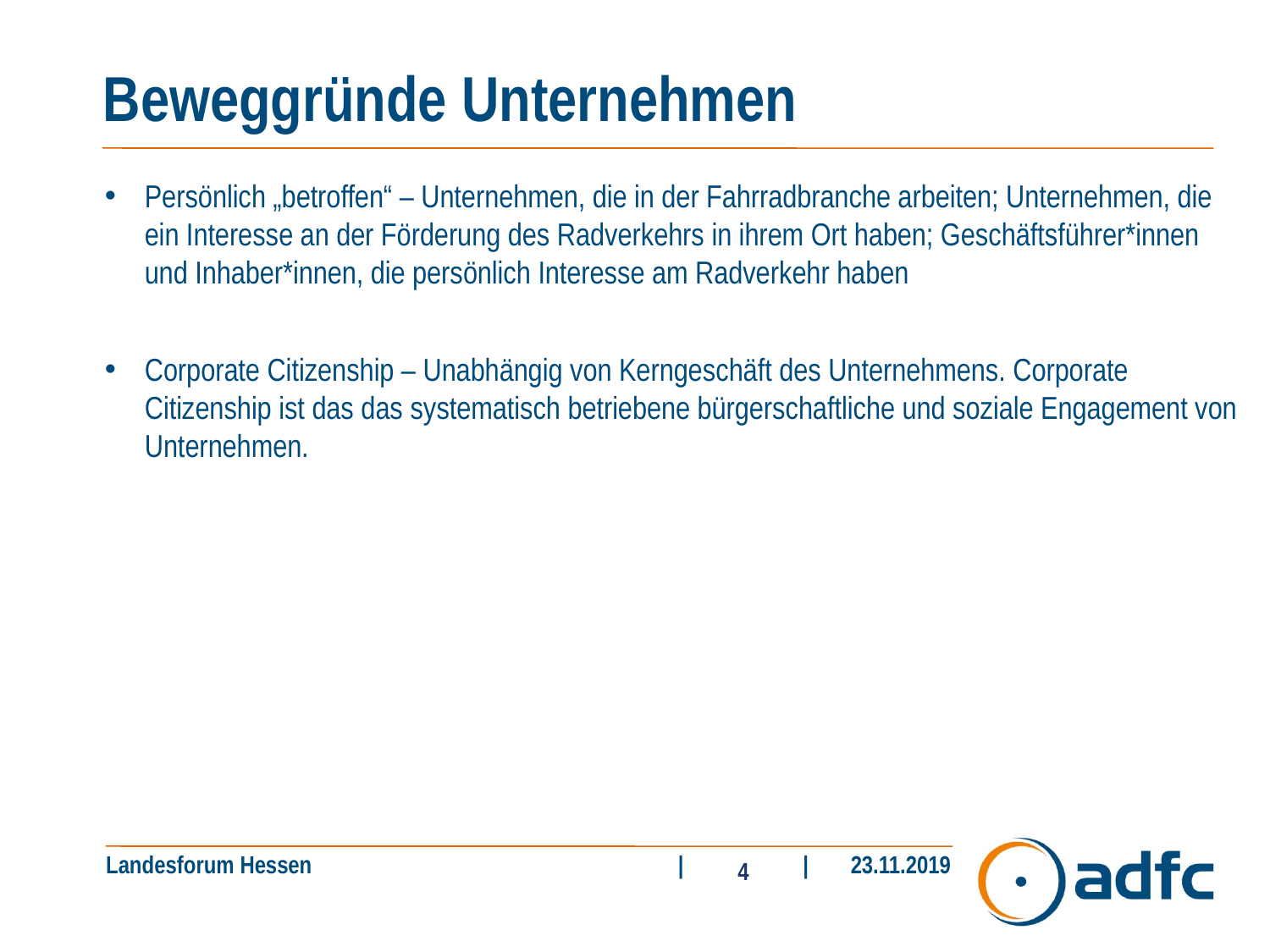

# Beweggründe Unternehmen
Persönlich „betroffen“ – Unternehmen, die in der Fahrradbranche arbeiten; Unternehmen, die ein Interesse an der Förderung des Radverkehrs in ihrem Ort haben; Geschäftsführer*innen und Inhaber*innen, die persönlich Interesse am Radverkehr haben

Corporate Citizenship – Unabhängig von Kerngeschäft des Unternehmens. Corporate Citizenship ist das das systematisch betriebene bürgerschaftliche und soziale Engagement von Unternehmen.